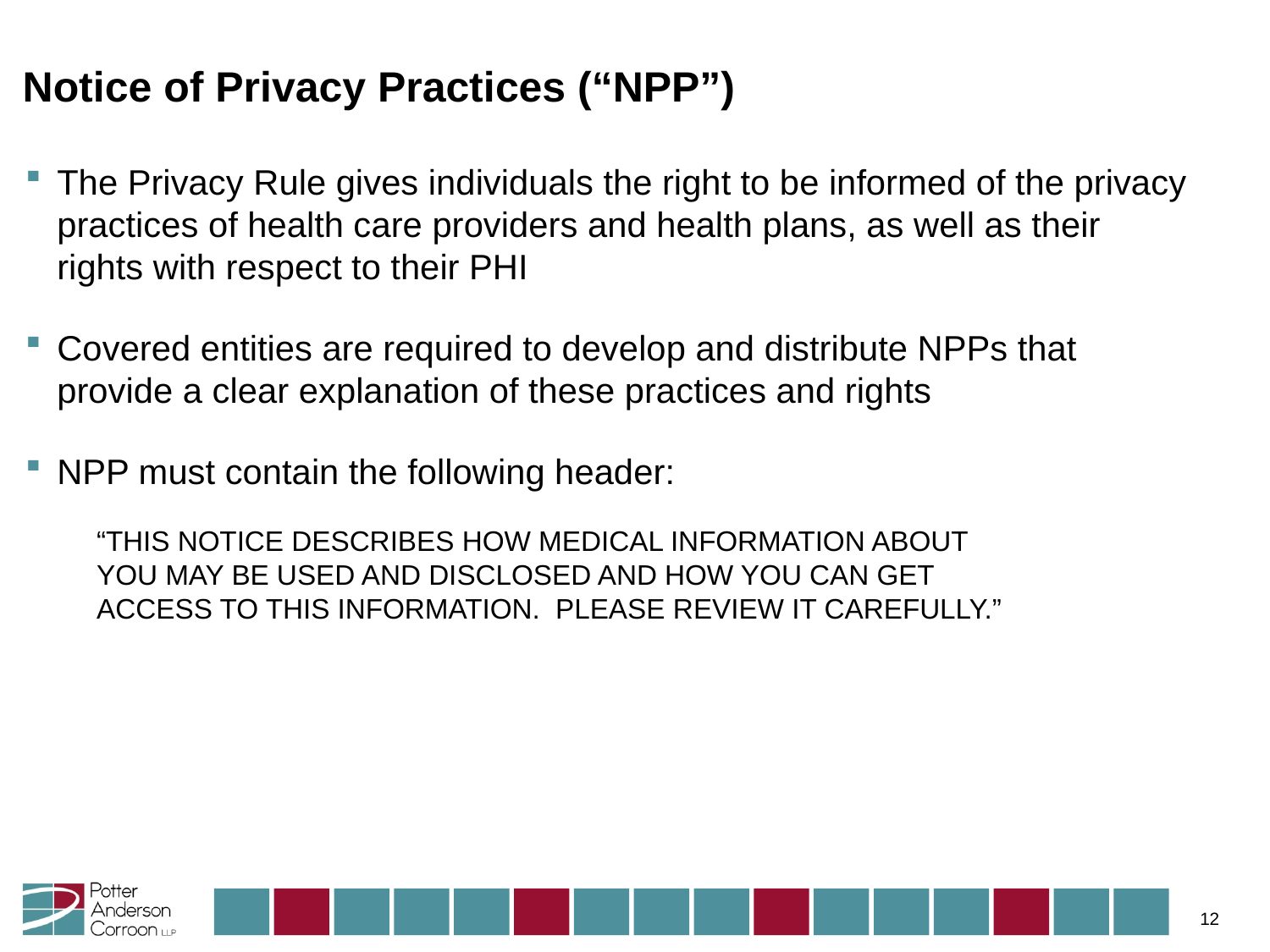

# Notice of Privacy Practices (“NPP”)
The Privacy Rule gives individuals the right to be informed of the privacy practices of health care providers and health plans, as well as their rights with respect to their PHI
Covered entities are required to develop and distribute NPPs that provide a clear explanation of these practices and rights
NPP must contain the following header:
“THIS NOTICE DESCRIBES HOW MEDICAL INFORMATION ABOUT
YOU MAY BE USED AND DISCLOSED AND HOW YOU CAN GET
ACCESS TO THIS INFORMATION.  PLEASE REVIEW IT CAREFULLY.”